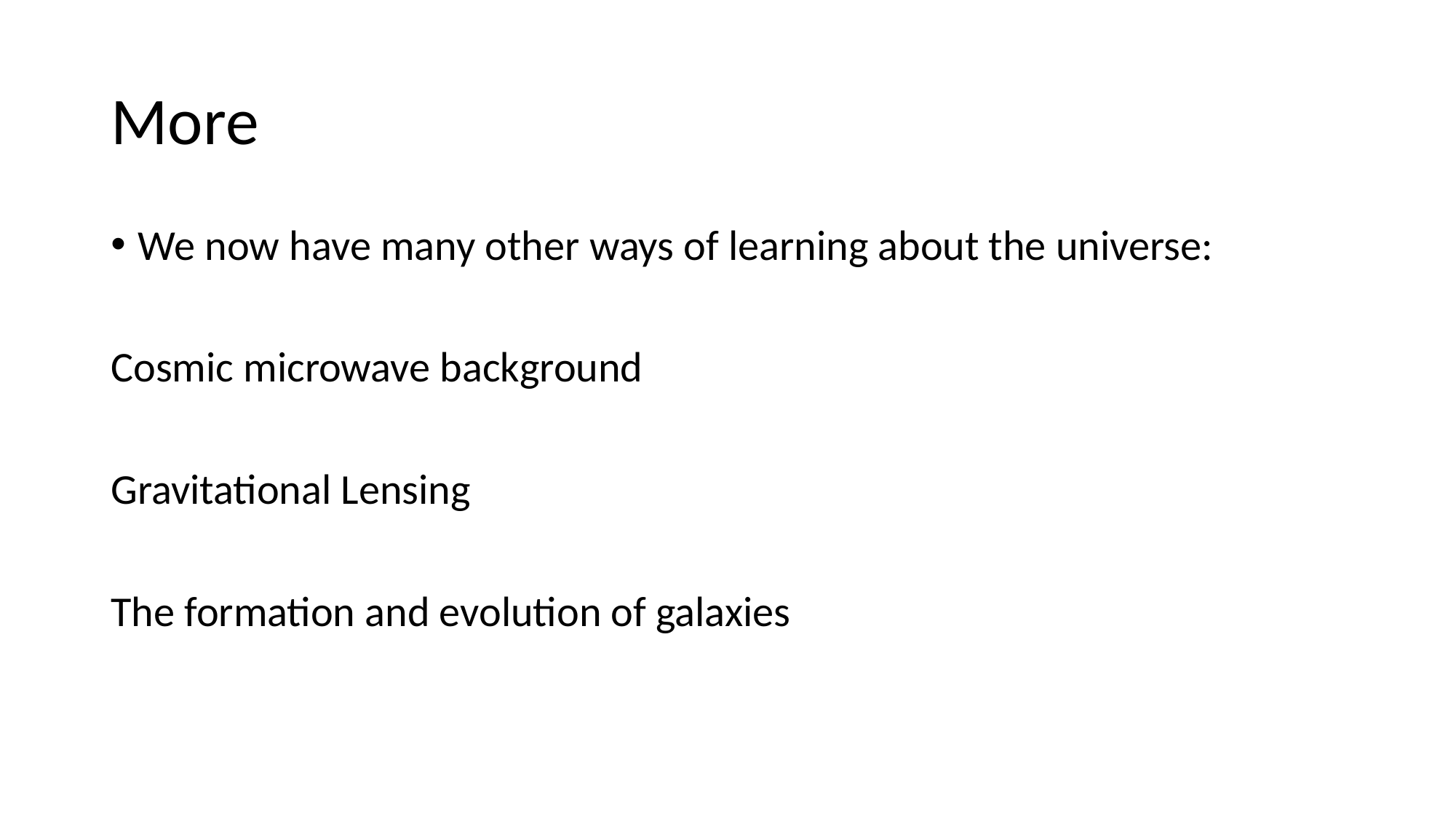

# More
We now have many other ways of learning about the universe:

Cosmic microwave background

Gravitational Lensing

The formation and evolution of galaxies